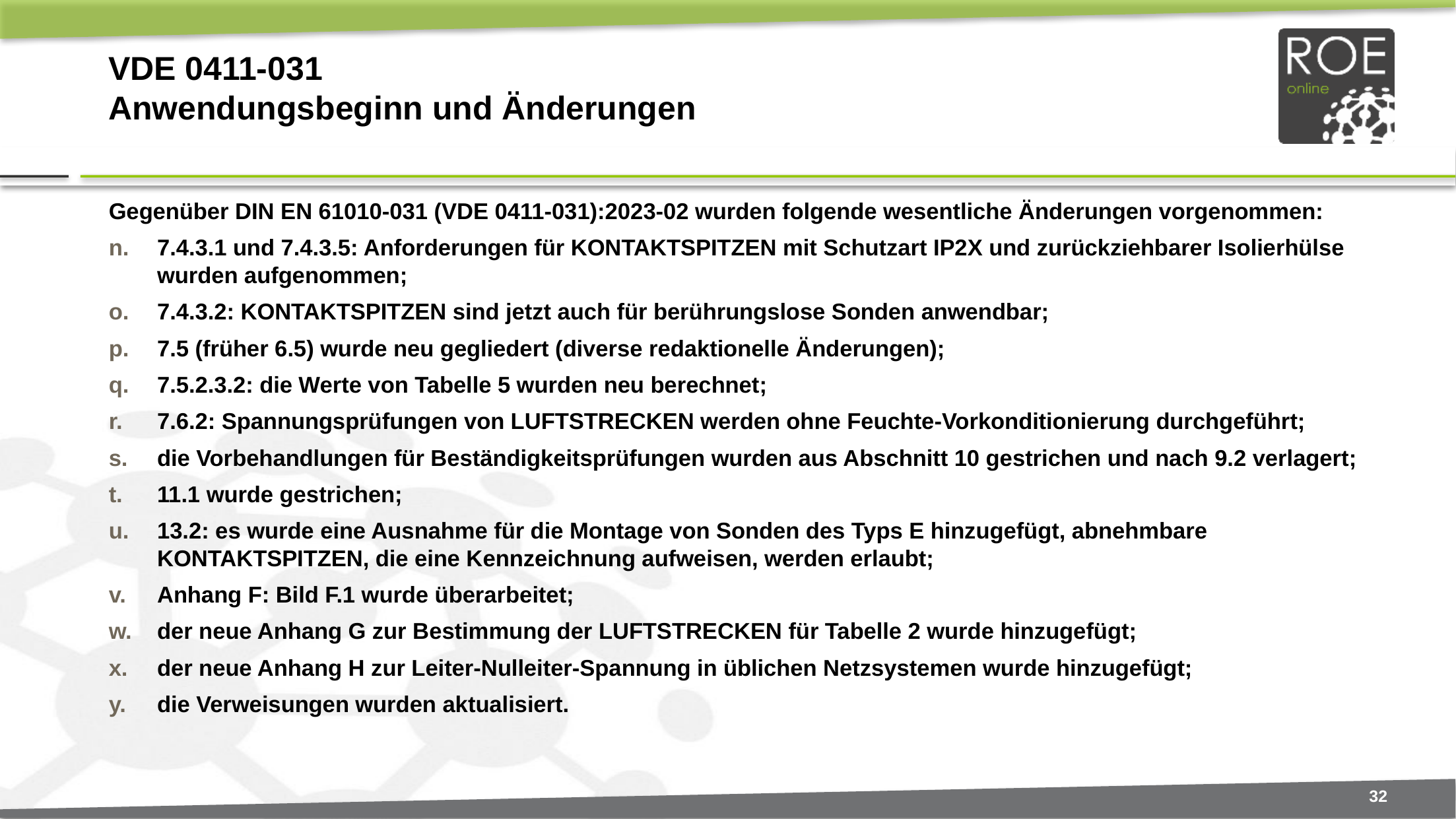

# VDE 0411-031 Anwendungsbeginn und Änderungen
Gegenüber DIN EN 61010-031 (VDE 0411-031):2023-02 wurden folgende wesentliche Änderungen vorgenommen:
7.4.3.1 und 7.4.3.5: Anforderungen für KONTAKTSPITZEN mit Schutzart IP2X und zurückziehbarer Isolierhülse wurden aufgenommen;
7.4.3.2: KONTAKTSPITZEN sind jetzt auch für berührungslose Sonden anwendbar;
7.5 (früher 6.5) wurde neu gegliedert (diverse redaktionelle Änderungen);
7.5.2.3.2: die Werte von Tabelle 5 wurden neu berechnet;
7.6.2: Spannungsprüfungen von LUFTSTRECKEN werden ohne Feuchte-Vorkonditionierung durchgeführt;
die Vorbehandlungen für Beständigkeitsprüfungen wurden aus Abschnitt 10 gestrichen und nach 9.2 verlagert;
11.1 wurde gestrichen;
13.2: es wurde eine Ausnahme für die Montage von Sonden des Typs E hinzugefügt, abnehmbare KONTAKTSPITZEN, die eine Kennzeichnung aufweisen, werden erlaubt;
Anhang F: Bild F.1 wurde überarbeitet;
der neue Anhang G zur Bestimmung der LUFTSTRECKEN für Tabelle 2 wurde hinzugefügt;
der neue Anhang H zur Leiter-Nulleiter-Spannung in üblichen Netzsystemen wurde hinzugefügt;
die Verweisungen wurden aktualisiert.
32